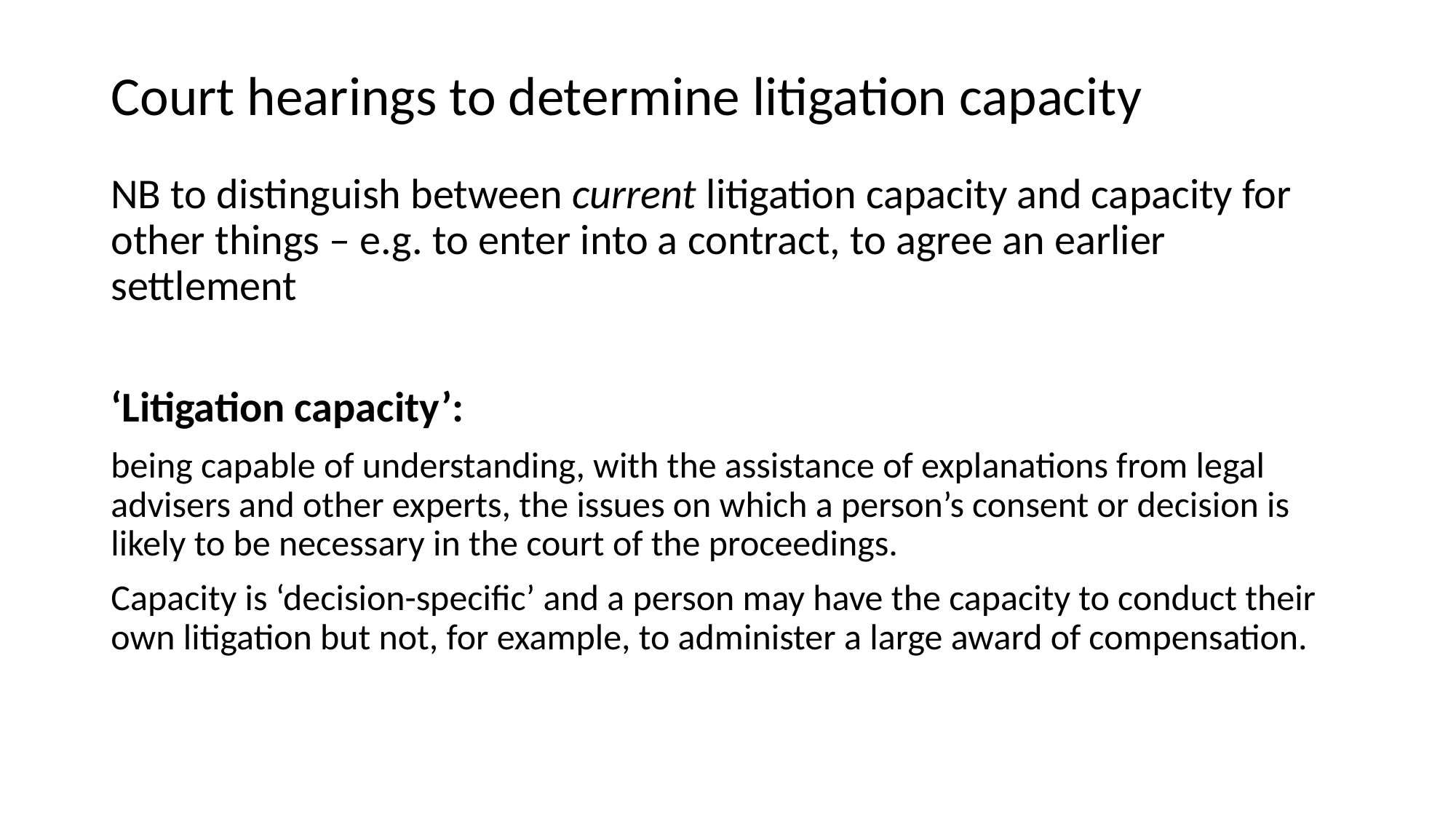

# Court hearings to determine litigation capacity
NB to distinguish between current litigation capacity and capacity for other things – e.g. to enter into a contract, to agree an earlier settlement

‘Litigation capacity’:
being capable of understanding, with the assistance of explanations from legal advisers and other experts, the issues on which a person’s consent or decision is likely to be necessary in the court of the proceedings.
Capacity is ‘decision-specific’ and a person may have the capacity to conduct their own litigation but not, for example, to administer a large award of compensation.